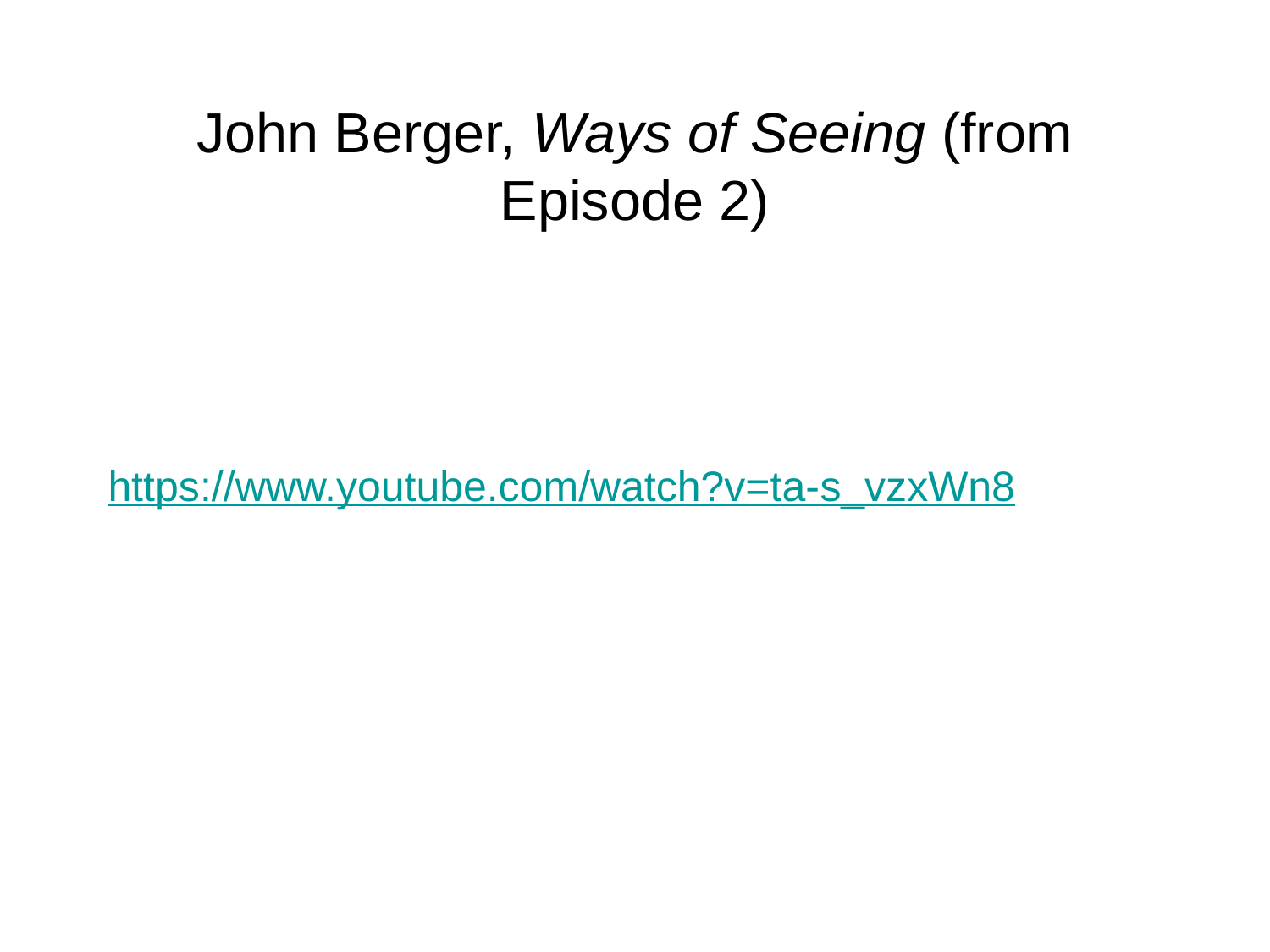

# John Berger, Ways of Seeing (from Episode 2)

https://www.youtube.com/watch?v=ta-s_vzxWn8